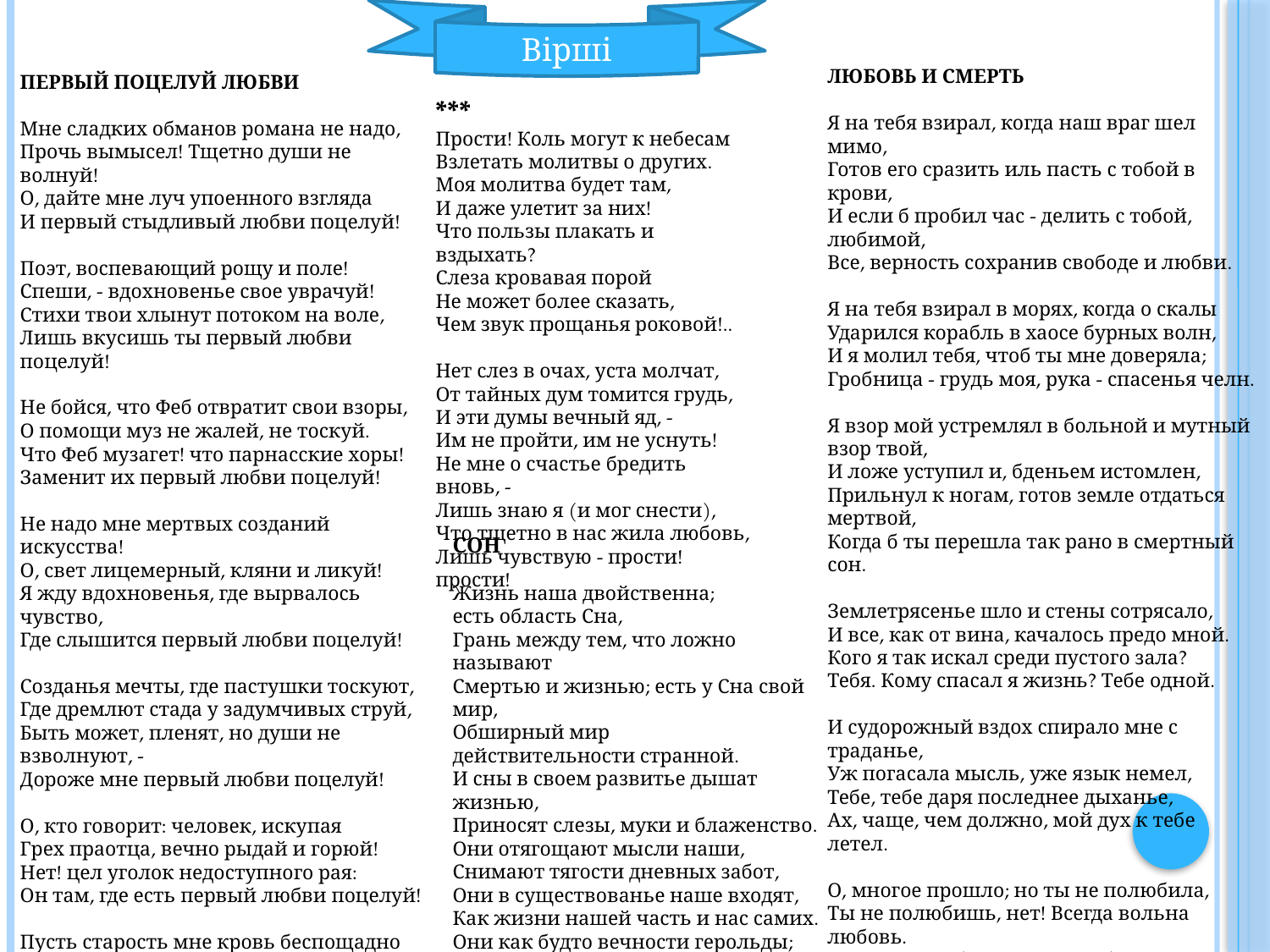

Вірші
ПЕРВЫЙ ПОЦЕЛУЙ ЛЮБВИ
Мне сладких обманов романа не надо,
Прочь вымысел! Тщетно души не волнуй!
О, дайте мне луч упоенного взгляда
И первый стыдливый любви поцелуй!
Поэт, воспевающий рощу и поле!
Спеши, - вдохновенье свое уврачуй!
Стихи твои хлынут потоком на воле,
Лишь вкусишь ты первый любви поцелуй!
Не бойся, что Феб отвратит свои взоры,
О помощи муз не жалей, не тоскуй.
Что Феб музагет! что парнасские хоры!
Заменит их первый любви поцелуй!
Не надо мне мертвых созданий искусства!
О, свет лицемерный, кляни и ликуй!
Я жду вдохновенья, где вырвалось чувство,
Где слышится первый любви поцелуй!
Созданья мечты, где пастушки тоскуют,
Где дремлют стада у задумчивых струй,
Быть может, пленят, но души не взволнуют, -
Дороже мне первый любви поцелуй!
О, кто говорит: человек, искупая
Грех праотца, вечно рыдай и горюй!
Нет! цел уголок недоступного рая:
Он там, где есть первый любви поцелуй!
Пусть старость мне кровь беспощадно
остудит,
Ты, память былого, мне сердце чаруй!
И лучшим сокровищем памяти будет -
Он - первый стыдливый любви поцелуй!
ЛЮБОВЬ И СМЕРТЬ
Я на тебя взирал, когда наш враг шел мимо,
Готов его сразить иль пасть с тобой в крови,
И если б пробил час - делить с тобой, любимой,
Все, верность сохранив свободе и любви.
Я на тебя взирал в морях, когда о скалы
Ударился корабль в хаосе бурных волн,
И я молил тебя, чтоб ты мне доверяла;
Гробница - грудь моя, рука - спасенья челн.
Я взор мой устремлял в больной и мутный взор твой,
И ложе уступил и, бденьем истомлен,
Прильнул к ногам, готов земле отдаться мертвой,
Когда б ты перешла так рано в смертный
сон.
Землетрясенье шло и стены сотрясало,
И все, как от вина, качалось предо мной.
Кого я так искал среди пустого зала?
Тебя. Кому спасал я жизнь? Тебе одной.
И судорожный вздох спирало мне с
траданье,
Уж погасала мысль, уже язык немел,
Тебе, тебе даря последнее дыханье,
Ах, чаще, чем должно, мой дух к тебе
летел.
О, многое прошло; но ты не полюбила,
Ты не полюбишь, нет! Всегда вольна любовь.
Я не виню тебя, но мне судьба судила -
Преступно, без надежд, - любить все вновь и вновь.
***
Прости! Коль могут к небесам
Взлетать молитвы о других.
Моя молитва будет там,
И даже улетит за них!
Что пользы плакать и вздыхать?
Слеза кровавая порой
Не может более сказать,
Чем звук прощанья роковой!..
Нет слез в очах, уста молчат,
От тайных дум томится грудь,
И эти думы вечный яд, -
Им не пройти, им не уснуть!
Не мне о счастье бредить вновь, -
Лишь знаю я (и мог снести),
Что тщетно в нас жила любовь,
Лишь чувствую - прости! прости!
СОН
Жизнь наша двойственна;
есть область Сна,
Грань между тем, что ложно называют
Смертью и жизнью; есть у Сна свой мир,
Обширный мир
действительности странной.
И сны в своем развитье дышат жизнью,
Приносят слезы, муки и блаженство.
Они отягощают мысли наши,
Снимают тягости дневных забот,
Они в существованье наше входят,
Как жизни нашей часть и нас самих.
Они как будто вечности герольды;
Как духи прошлого, вдруг возникают,
О будущем вещают, как сивиллы.